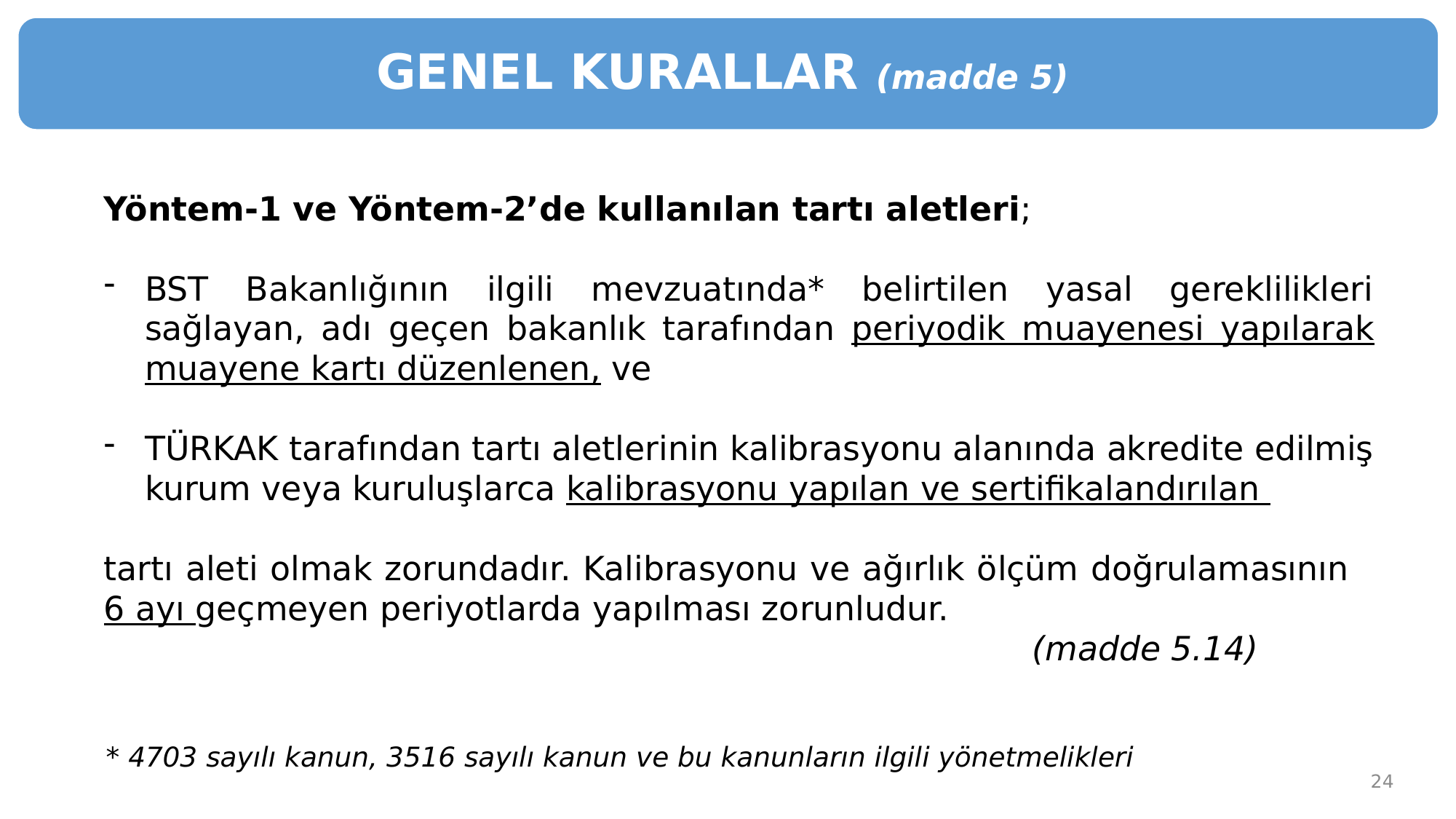

GENEL KURALLAR (madde 5)
Yöntem-1 ve Yöntem-2’de kullanılan tartı aletleri;

BST Bakanlığının ilgili mevzuatında* belirtilen yasal gereklilikleri sağlayan, adı geçen bakanlık tarafından periyodik muayenesi yapılarak muayene kartı düzenlenen, ve

TÜRKAK tarafından tartı aletlerinin kalibrasyonu alanında akredite edilmiş kurum veya kuruluşlarca kalibrasyonu yapılan ve sertifikalandırılan

tartı aleti olmak zorundadır. Kalibrasyonu ve ağırlık ölçüm doğrulamasının   6 ayı geçmeyen periyotlarda yapılması zorunludur.
                                                                                        (madde 5.14)

* 4703 sayılı kanun, 3516 sayılı kanun ve bu kanunların ilgili yönetmelikleri
24